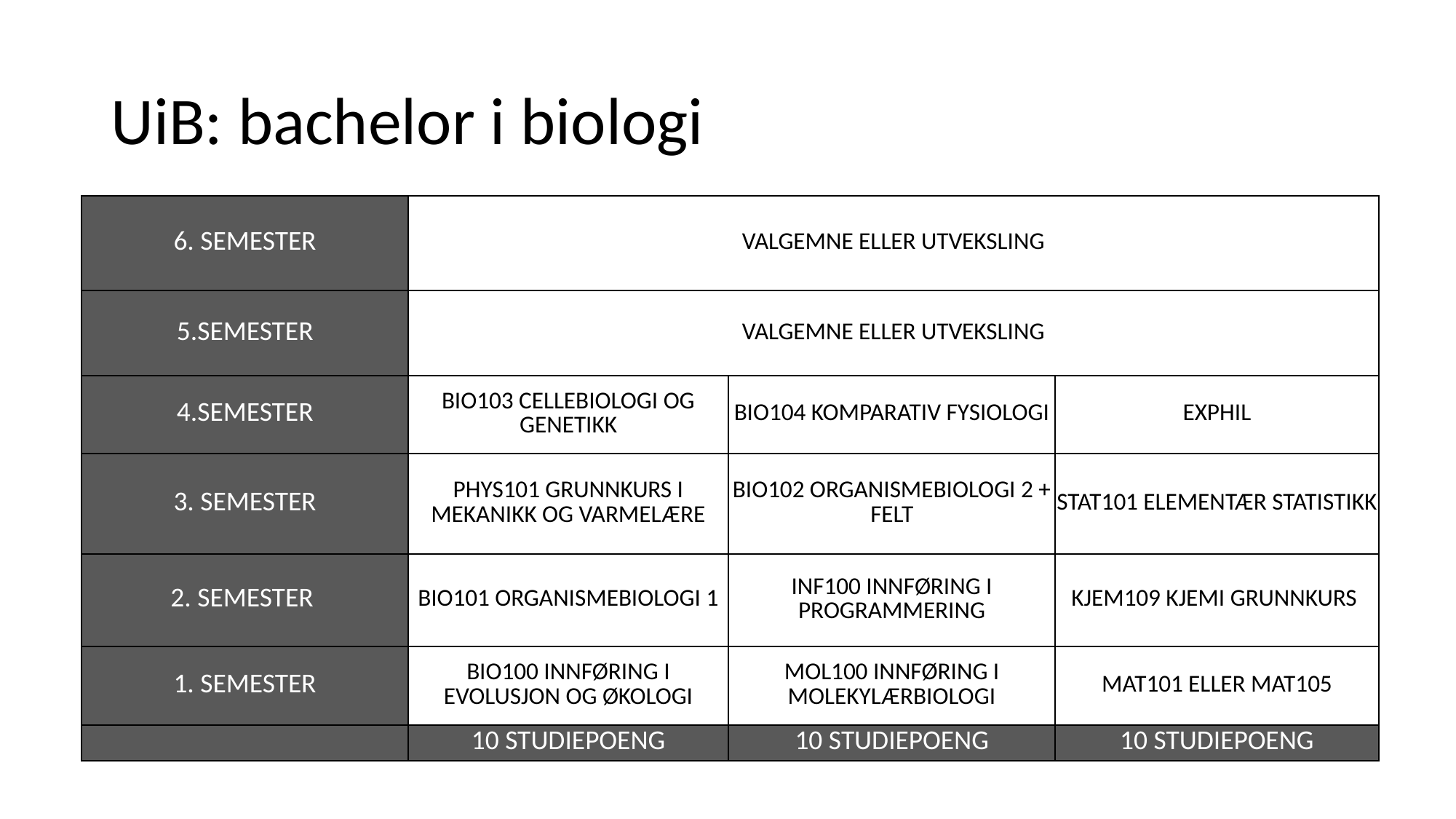

# UiB: bachelor i biologi
| 6. SEMESTER | VALGEMNE ELLER UTVEKSLING |  |  |
| --- | --- | --- | --- |
| 5.SEMESTER | VALGEMNE ELLER UTVEKSLING |  |  |
| 4.SEMESTER | BIO103 CELLEBIOLOGI OG GENETIKK | BIO104 KOMPARATIV FYSIOLOGI | EXPHIL |
| 3. SEMESTER | PHYS101 GRUNNKURS I MEKANIKK OG VARMELÆRE | BIO102 ORGANISMEBIOLOGI 2 + FELT | STAT101 ELEMENTÆR STATISTIKK |
| 2. SEMESTER | BIO101 ORGANISMEBIOLOGI 1 | INF100 INNFØRING I PROGRAMMERING | KJEM109 KJEMI GRUNNKURS |
| 1. SEMESTER | BIO100 INNFØRING I EVOLUSJON OG ØKOLOGI | MOL100 INNFØRING I MOLEKYLÆRBIOLOGI | MAT101 ELLER MAT105 |
|  | 10 STUDIEPOENG | 10 STUDIEPOENG | 10 STUDIEPOENG |